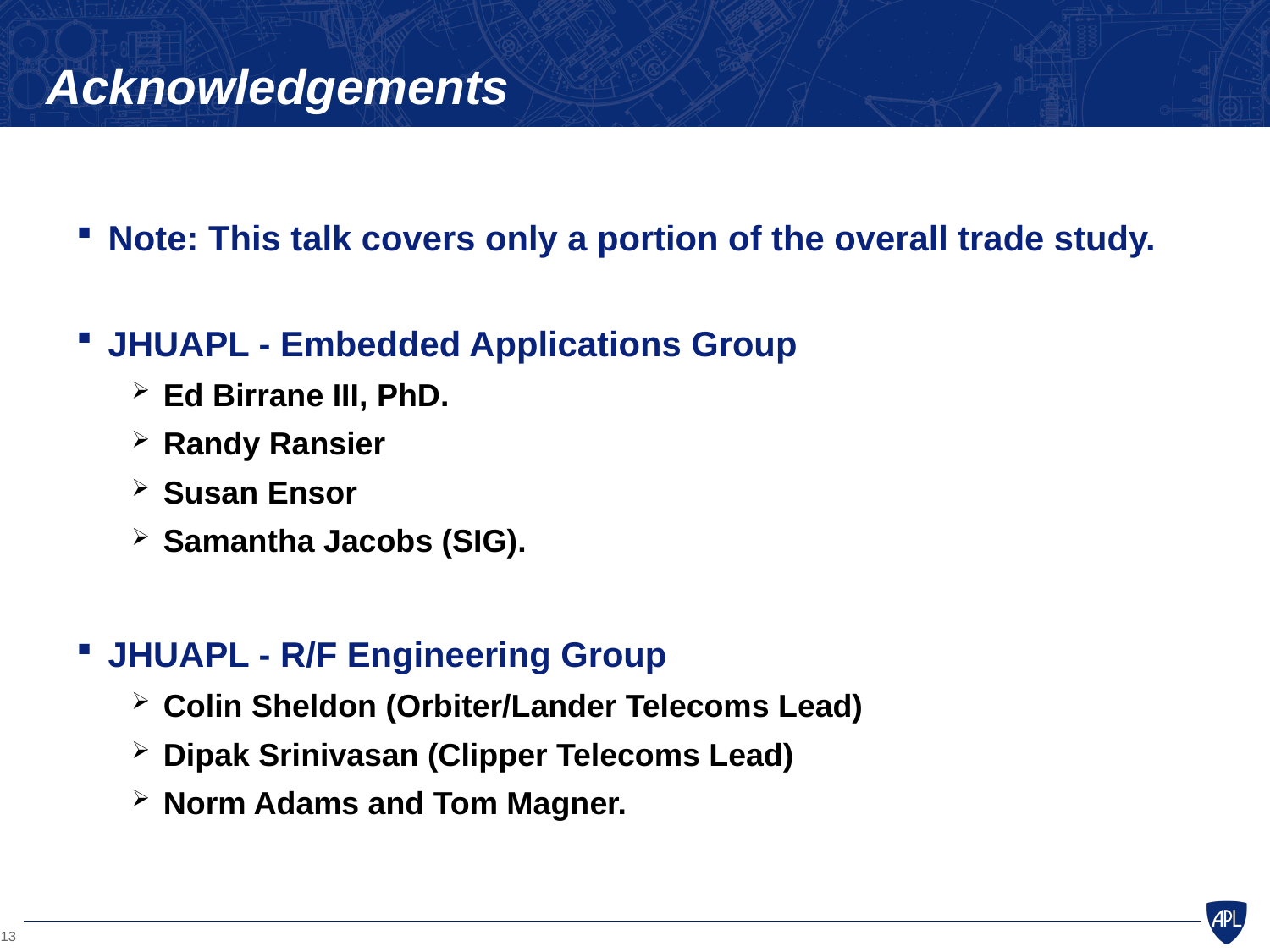

# Acknowledgements

Note: This talk covers only a portion of the overall trade study.

JHUAPL - Embedded Applications Group
Ed Birrane III, PhD.
Randy Ransier
Susan Ensor
Samantha Jacobs (SIG).

JHUAPL - R/F Engineering Group
Colin Sheldon (Orbiter/Lander Telecoms Lead)
Dipak Srinivasan (Clipper Telecoms Lead)
Norm Adams and Tom Magner.